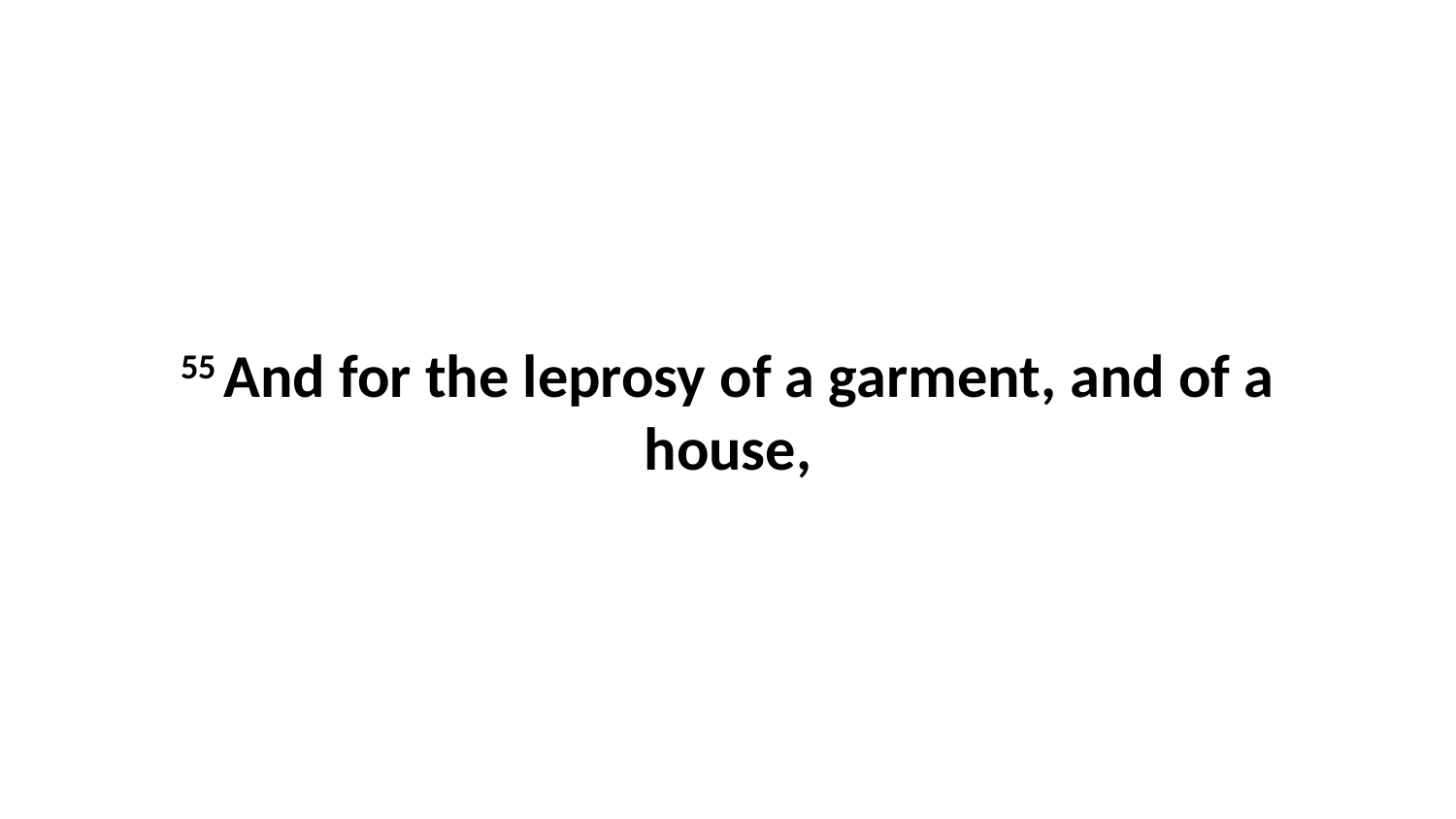

55 And for the leprosy of a garment, and of a house,